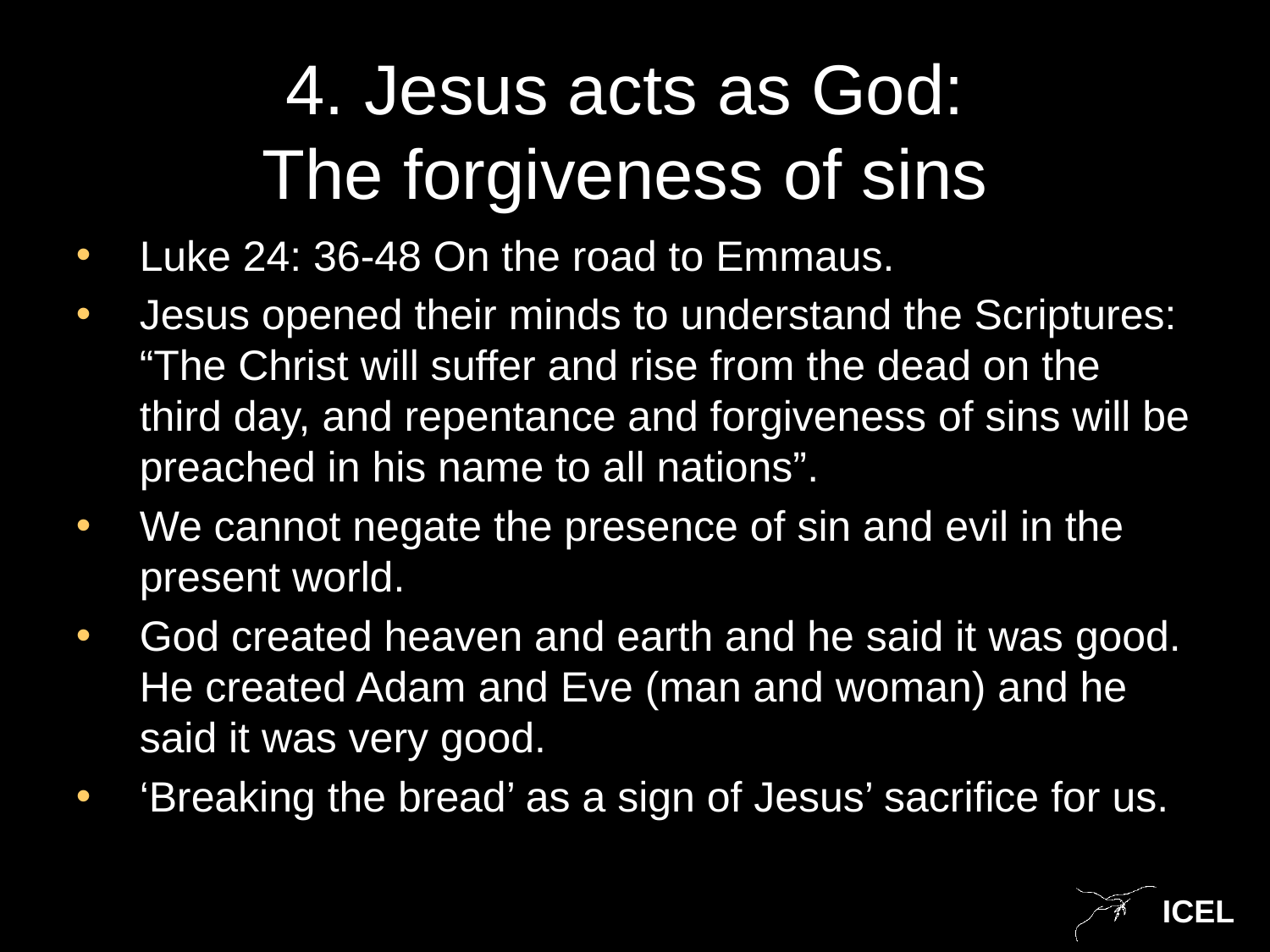

# 4. Jesus acts as God: The forgiveness of sins
Luke 24: 36-48 On the road to Emmaus.
Jesus opened their minds to understand the Scriptures: “The Christ will suffer and rise from the dead on the third day, and repentance and forgiveness of sins will be preached in his name to all nations”.
We cannot negate the presence of sin and evil in the present world.
God created heaven and earth and he said it was good. He created Adam and Eve (man and woman) and he said it was very good.
‘Breaking the bread’ as a sign of Jesus’ sacrifice for us.